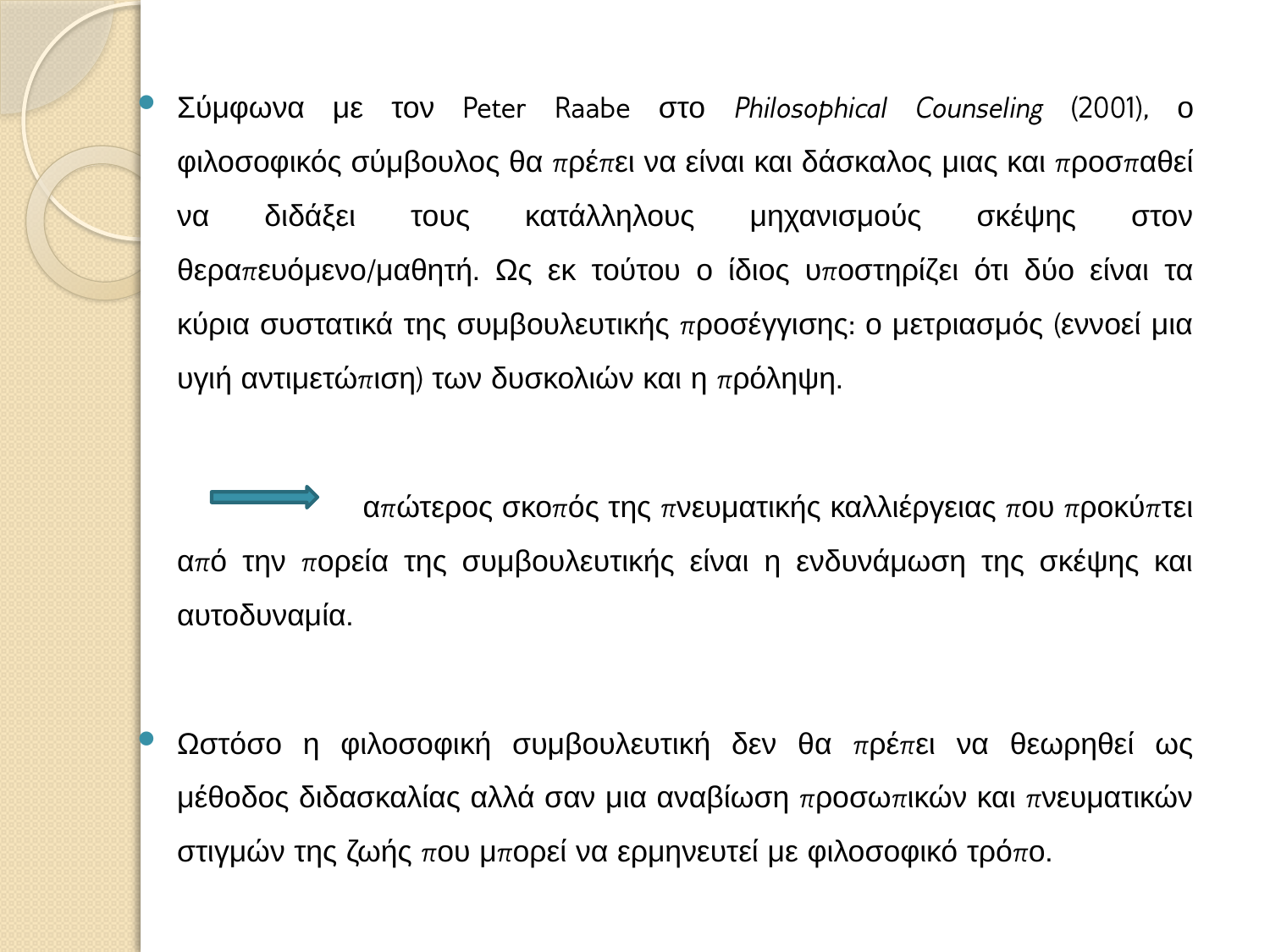

Σύμφωνα με τον Peter Raabe στο Philosophical Counseling (2001), ο φιλοσοφικός σύμβουλος θα πρέπει να είναι και δάσκαλος μιας και προσπαθεί να διδάξει τους κατάλληλους μηχανισμούς σκέψης στον θεραπευόμενο/μαθητή. Ως εκ τούτου ο ίδιος υποστηρίζει ότι δύο είναι τα κύρια συστατικά της συμβουλευτικής προσέγγισης: ο μετριασμός (εννοεί μια υγιή αντιμετώπιση) των δυσκολιών και η πρόληψη.

                        απώτερος σκοπός της πνευματικής καλλιέργειας που προκύπτει από την πορεία της συμβουλευτικής είναι η ενδυνάμωση της σκέψης και αυτοδυναμία.

Ωστόσο η φιλοσοφική συμβουλευτική δεν θα πρέπει να θεωρηθεί ως μέθοδος διδασκαλίας αλλά σαν μια αναβίωση προσωπικών και πνευματικών στιγμών της ζωής που μπορεί να ερμηνευτεί με φιλοσοφικό τρόπο.